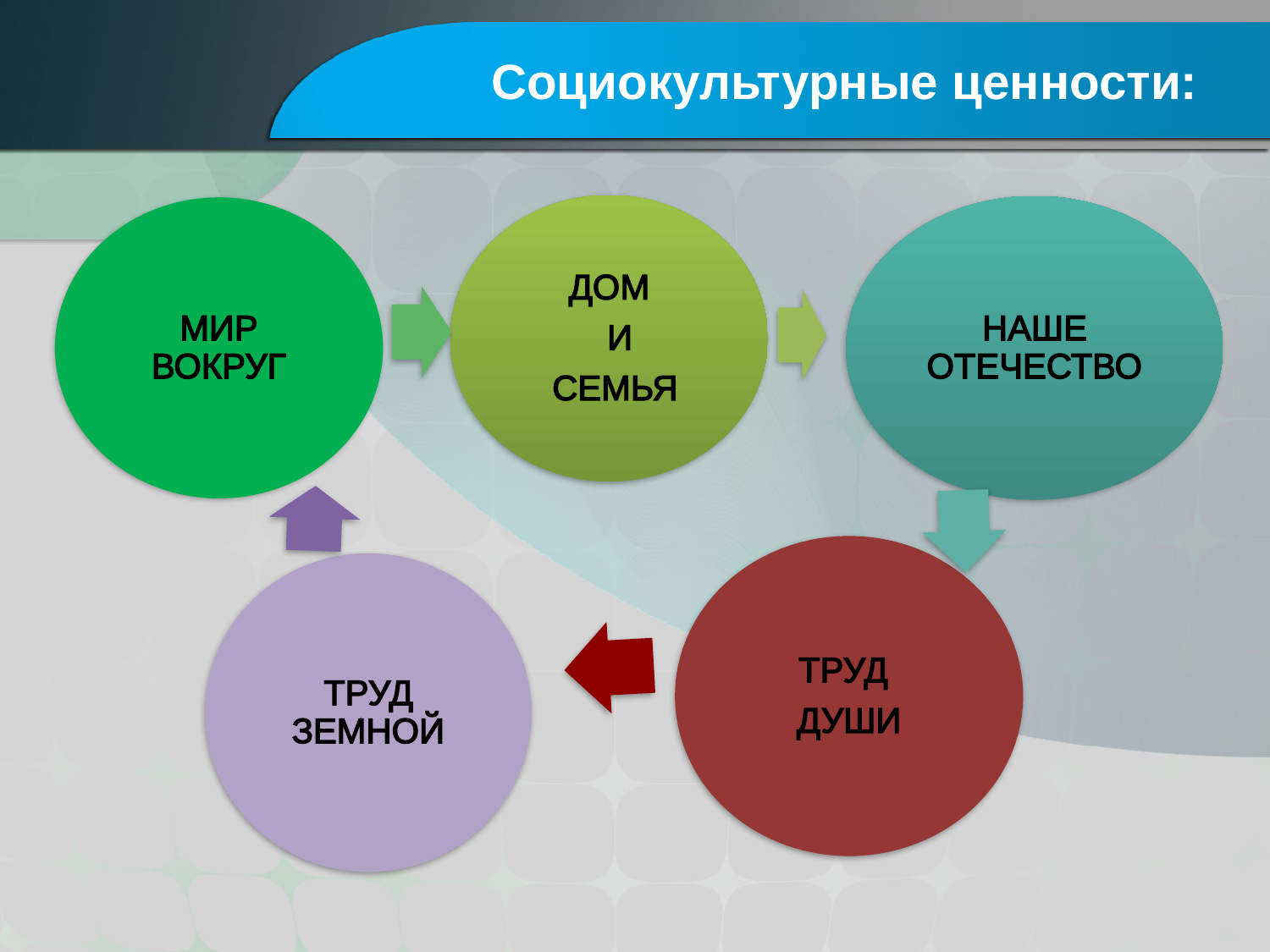

# Социокультурные ценности:

ДОМ
         И
 СЕМЬЯ

НАШЕ ОТЕЧЕСТВО

МИР ВОКРУГ

ТРУД
ДУШИ

ТРУД ЗЕМНОЙ